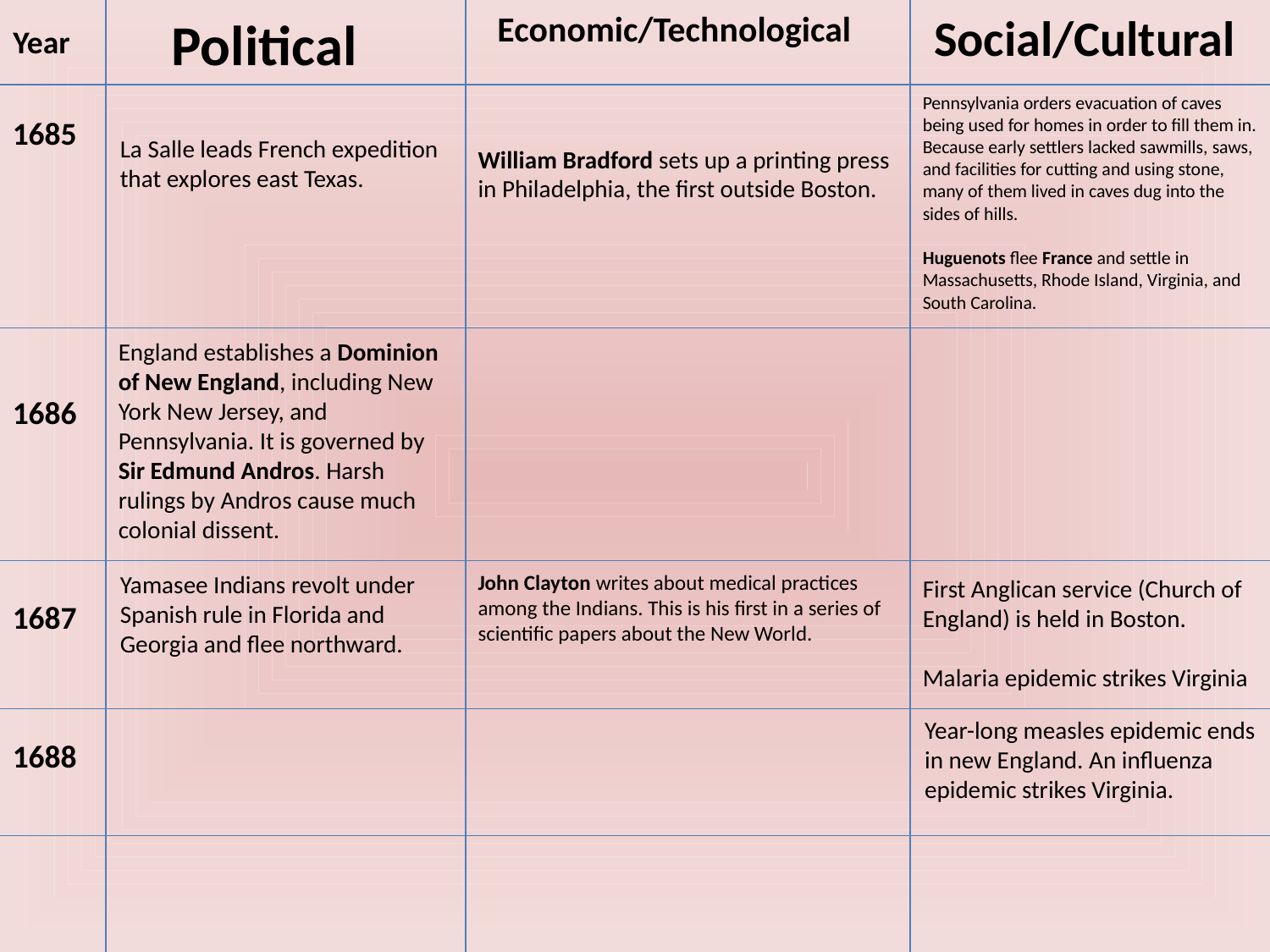

Political
Economic/Technological
Social/Cultural
Year
Pennsylvania orders evacuation of caves being used for homes in order to fill them in. Because early settlers lacked sawmills, saws, and facilities for cutting and using stone, many of them lived in caves dug into the sides of hills.

Huguenots flee France and settle in Massachusetts, Rhode Island, Virginia, and South Carolina.

La Salle leads French expedition that explores east Texas.

William Bradford sets up a printing press in Philadelphia, the first outside Boston.

1685

England establishes a Dominion of New England, including New York New Jersey, and Pennsylvania. It is governed by Sir Edmund Andros. Harsh rulings by Andros cause much colonial dissent.

1686
Yamasee Indians revolt under Spanish rule in Florida and Georgia and flee northward.

John Clayton writes about medical practices among the Indians. This is his first in a series of scientific papers about the New World.

First Anglican service (Church of England) is held in Boston.

Malaria epidemic strikes Virginia

1687
Year-long measles epidemic ends in new England. An influenza epidemic strikes Virginia.

1688